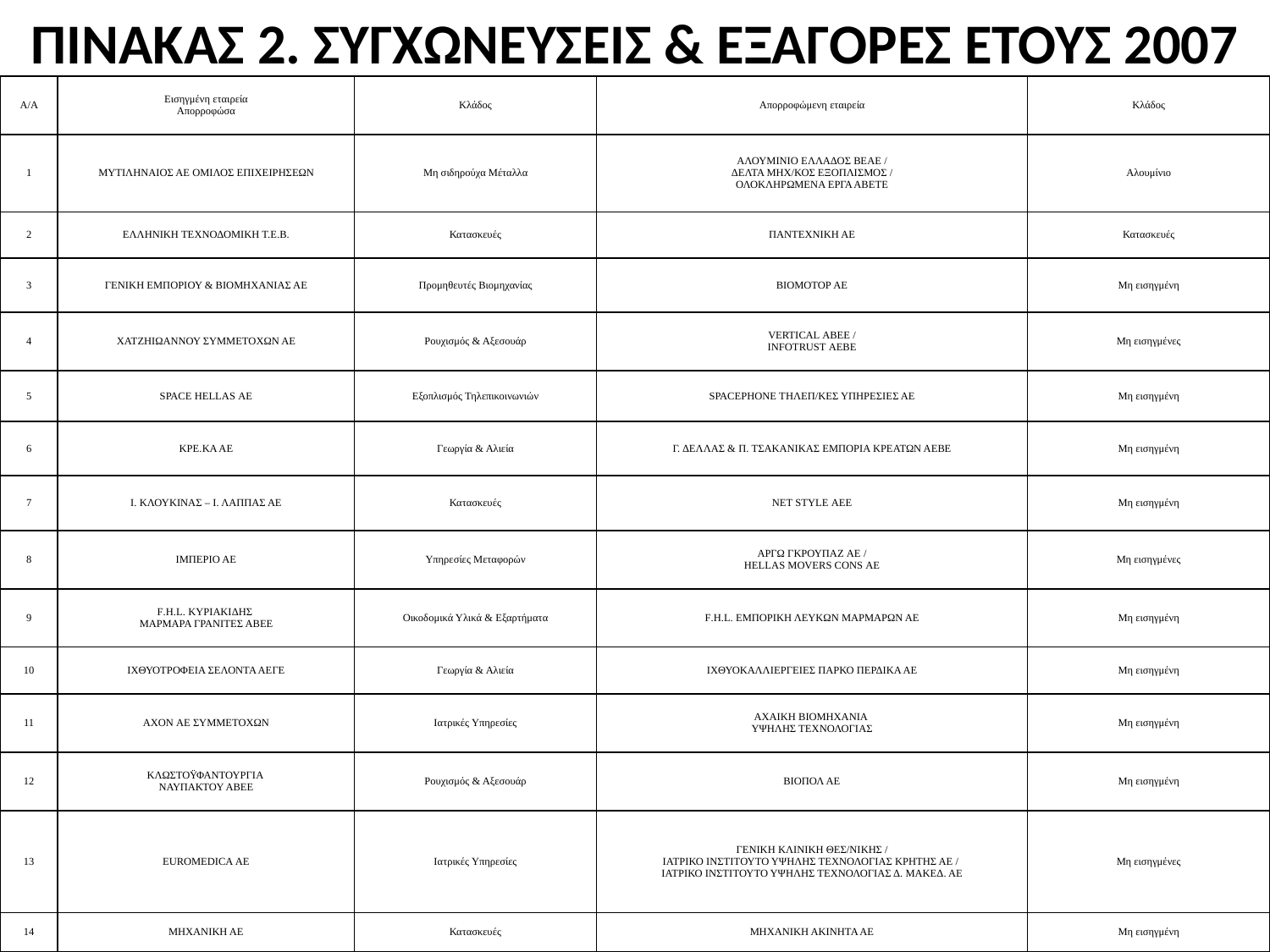

# ΠΙΝΑΚΑΣ 2. ΣΥΓΧΩΝΕΥΣΕΙΣ & ΕΞΑΓΟΡΕΣ ΕΤΟΥΣ 2007
| Α/Α | Εισηγμένη εταιρεία Απορροφώσα | Κλάδος | Απορροφώμενη εταιρεία | Κλάδος |
| --- | --- | --- | --- | --- |
| 1 | ΜΥΤΙΛΗΝΑΙΟΣ ΑΕ ΟΜΙΛΟΣ ΕΠΙΧΕΙΡΗΣΕΩΝ | Μη σιδηρούχα Μέταλλα | ΑΛΟΥΜΙΝΙΟ ΕΛΛΑΔΟΣ ΒΕΑΕ / ΔΕΛΤΑ ΜΗΧ/ΚΟΣ ΕΞΟΠΛΙΣΜΟΣ / ΟΛΟΚΛΗΡΩΜΕΝΑ ΕΡΓΑ ΑΒΕΤΕ | Αλουμίνιο |
| 2 | ΕΛΛΗΝΙΚΗ ΤΕΧΝΟΔΟΜΙΚΗ Τ.Ε.Β. | Κατασκευές | ΠΑΝΤΕΧΝΙΚΗ ΑΕ | Κατασκευές |
| 3 | ΓΕΝΙΚΗ ΕΜΠΟΡΙΟΥ & ΒΙΟΜΗΧΑΝΙΑΣ ΑΕ | Προμηθευτές Βιομηχανίας | ΒΙΟΜΟΤΟΡ ΑΕ | Μη εισηγμένη |
| 4 | ΧΑΤΖΗΙΩΑΝΝΟΥ ΣΥΜΜΕΤΟΧΩΝ ΑΕ | Ρουχισμός & Αξεσουάρ | VERTICAL ΑΒΕΕ / INFOTRUST ΑΕΒΕ | Μη εισηγμένες |
| 5 | SPACE HELLAS ΑΕ | Εξοπλισμός Τηλεπικοινωνιών | SPACEPHONE ΤΗΛΕΠ/ΚΕΣ ΥΠΗΡΕΣΙΕΣ ΑΕ | Μη εισηγμένη |
| 6 | ΚΡΕ.ΚΑ ΑΕ | Γεωργία & Αλιεία | Γ. ΔΕΛΛΑΣ & Π. ΤΣΑΚΑΝΙΚΑΣ ΕΜΠΟΡΙΑ ΚΡΕΑΤΩΝ ΑΕΒΕ | Μη εισηγμένη |
| 7 | Ι. ΚΛΟΥΚΙΝΑΣ – Ι. ΛΑΠΠΑΣ ΑΕ | Κατασκευές | NET STYLE ΑΕΕ | Μη εισηγμένη |
| 8 | ΙΜΠΕΡΙΟ ΑΕ | Υπηρεσίες Μεταφορών | ΑΡΓΩ ΓΚΡΟΥΠΑΖ ΑΕ / HELLAS MOVERS CONS ΑΕ | Μη εισηγμένες |
| 9 | F.H.L. ΚΥΡΙΑΚΙΔΗΣ ΜΑΡΜΑΡΑ ΓΡΑΝΙΤΕΣ ΑΒΕΕ | Οικοδομικά Υλικά & Εξαρτήματα | F.H.L. ΕΜΠΟΡΙΚΗ ΛΕΥΚΩΝ ΜΑΡΜΑΡΩΝ ΑΕ | Μη εισηγμένη |
| 10 | ΙΧΘΥΟΤΡΟΦΕΙΑ ΣΕΛΟΝΤΑ ΑΕΓΕ | Γεωργία & Αλιεία | ΙΧΘΥΟΚΑΛΛΙΕΡΓΕΙΕΣ ΠΑΡΚΟ ΠΕΡΔΙΚΑ ΑΕ | Μη εισηγμένη |
| 11 | AXON ΑΕ ΣΥΜΜΕΤΟΧΩΝ | Ιατρικές Υπηρεσίες | ΑΧΑΙΚΗ ΒΙΟΜΗΧΑΝΙΑ ΥΨΗΛΗΣ ΤΕΧΝΟΛΟΓΙΑΣ | Μη εισηγμένη |
| 12 | ΚΛΩΣΤΟΫΦΑΝΤΟΥΡΓΙΑ ΝΑΥΠΑΚΤΟΥ ΑΒΕΕ | Ρουχισμός & Αξεσουάρ | ΒΙΟΠΟΛ ΑΕ | Μη εισηγμένη |
| 13 | EUROMEDICA ΑΕ | Ιατρικές Υπηρεσίες | ΓΕΝΙΚΗ ΚΛΙΝΙΚΗ ΘΕΣ/ΝΙΚΗΣ / ΙΑΤΡΙΚΟ ΙΝΣΤΙΤΟΥΤΟ ΥΨΗΛΗΣ ΤΕΧΝΟΛΟΓΙΑΣ ΚΡΗΤΗΣ ΑΕ / ΙΑΤΡΙΚΟ ΙΝΣΤΙΤΟΥΤΟ ΥΨΗΛΗΣ ΤΕΧΝΟΛΟΓΙΑΣ Δ. ΜΑΚΕΔ. ΑΕ | Μη εισηγμένες |
| 14 | ΜΗΧΑΝΙΚΗ ΑΕ | Κατασκευές | ΜΗΧΑΝΙΚΗ ΑΚΙΝΗΤΑ ΑΕ | Μη εισηγμένη |